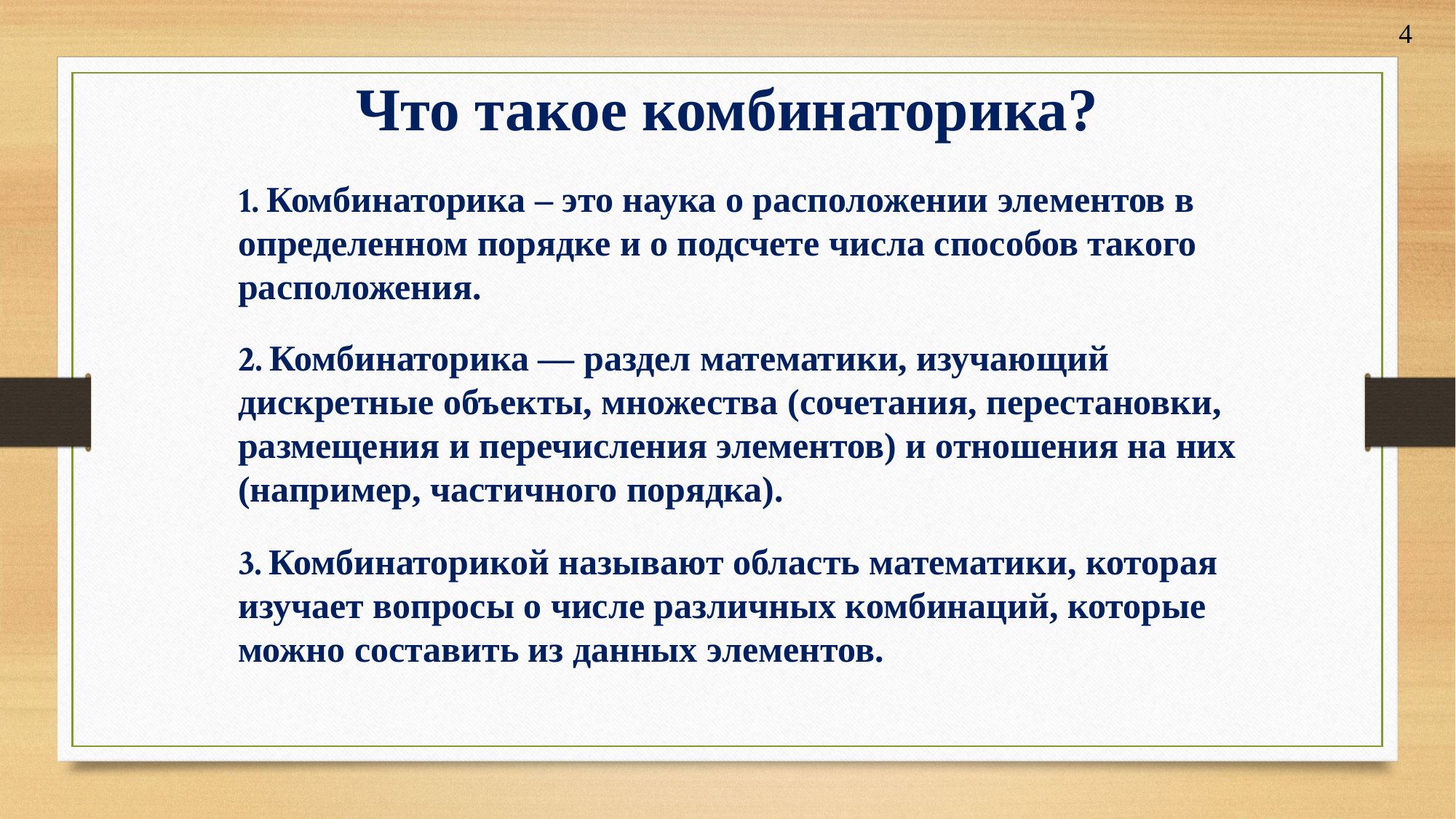

4
Что такое комбинаторика?
1. Комбинаторика – это наука о расположении элементов в определенном порядке и о подсчете числа способов такого расположения.
2. Комбинаторика — раздел математики, изучающий дискретные объекты, множества (сочетания, перестановки, размещения и перечисления элементов) и отношения на них (например, частичного порядка).
3. Комбинаторикой называют область математики, которая изучает вопросы о числе различных комбинаций, которые можно составить из данных элементов.